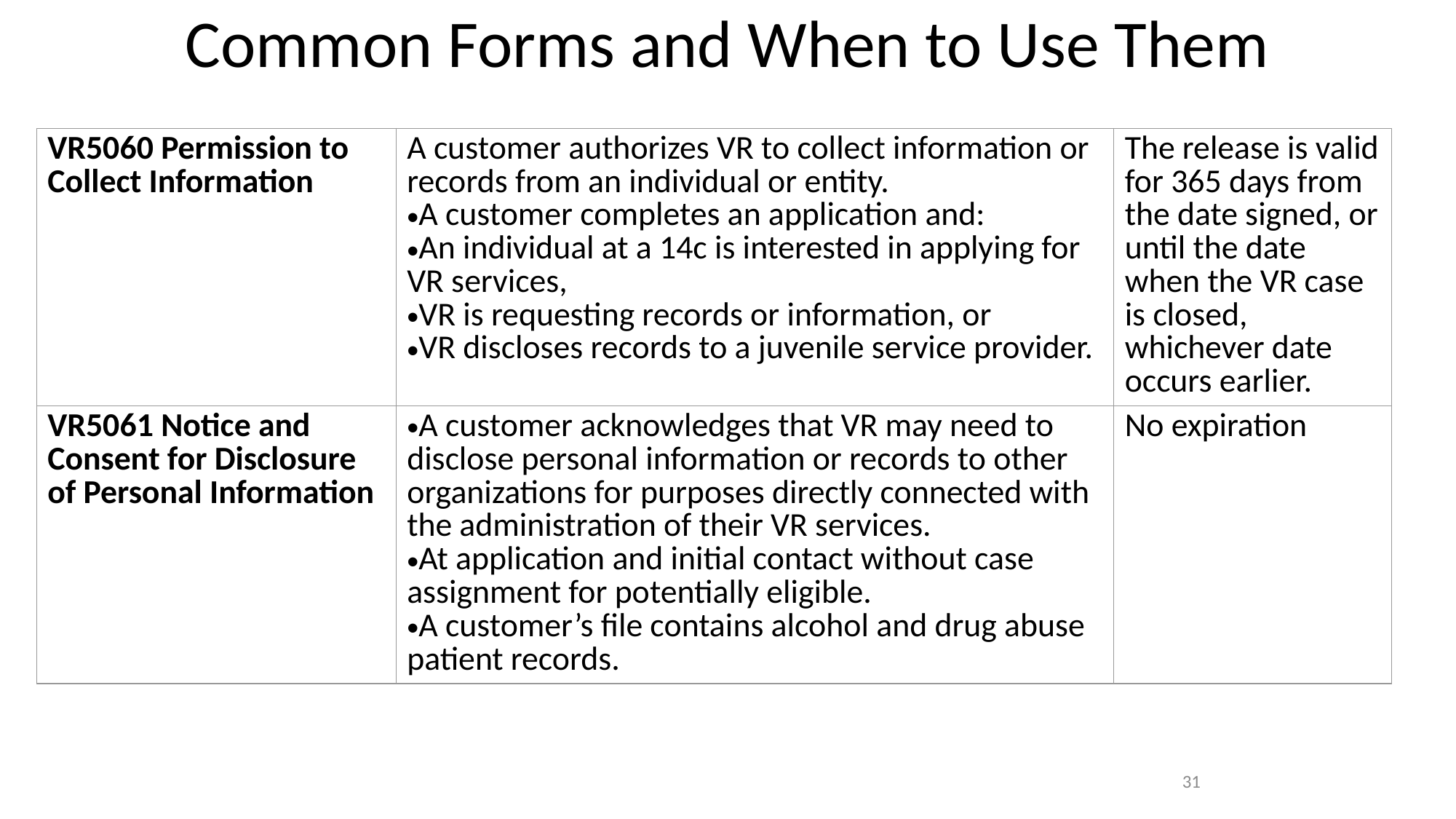

# Common Forms and When to Use Them
| VR5060 Permission to Collect Information | A customer authorizes VR to collect information or records from an individual or entity.   A customer completes an application and:  An individual at a 14c is interested in applying for VR services,   VR is requesting records or information, or   VR discloses records to a juvenile service provider. | The release is valid for 365 days from the date signed, or until the date when the VR case is closed, whichever date occurs earlier. |
| --- | --- | --- |
| VR5061 Notice and Consent for Disclosure of Personal Information | A customer acknowledges that VR may need to disclose personal information or records to other organizations for purposes directly connected with the administration of their VR services.   At application and initial contact without case assignment for potentially eligible.  A customer’s file contains alcohol and drug abuse patient records. | No expiration |
31